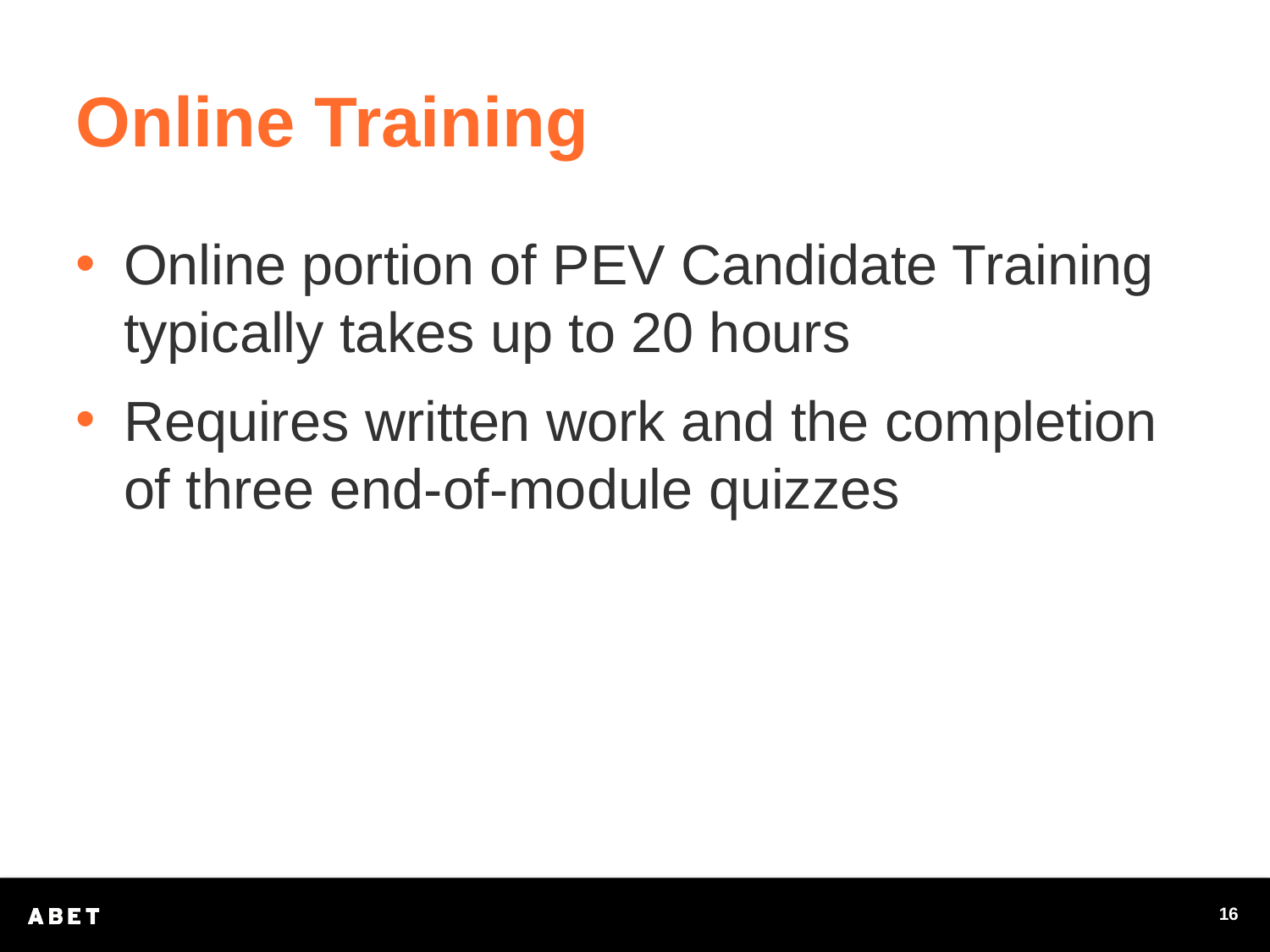

# Online Training
Online portion of PEV Candidate Training typically takes up to 20 hours
Requires written work and the completion of three end-of-module quizzes